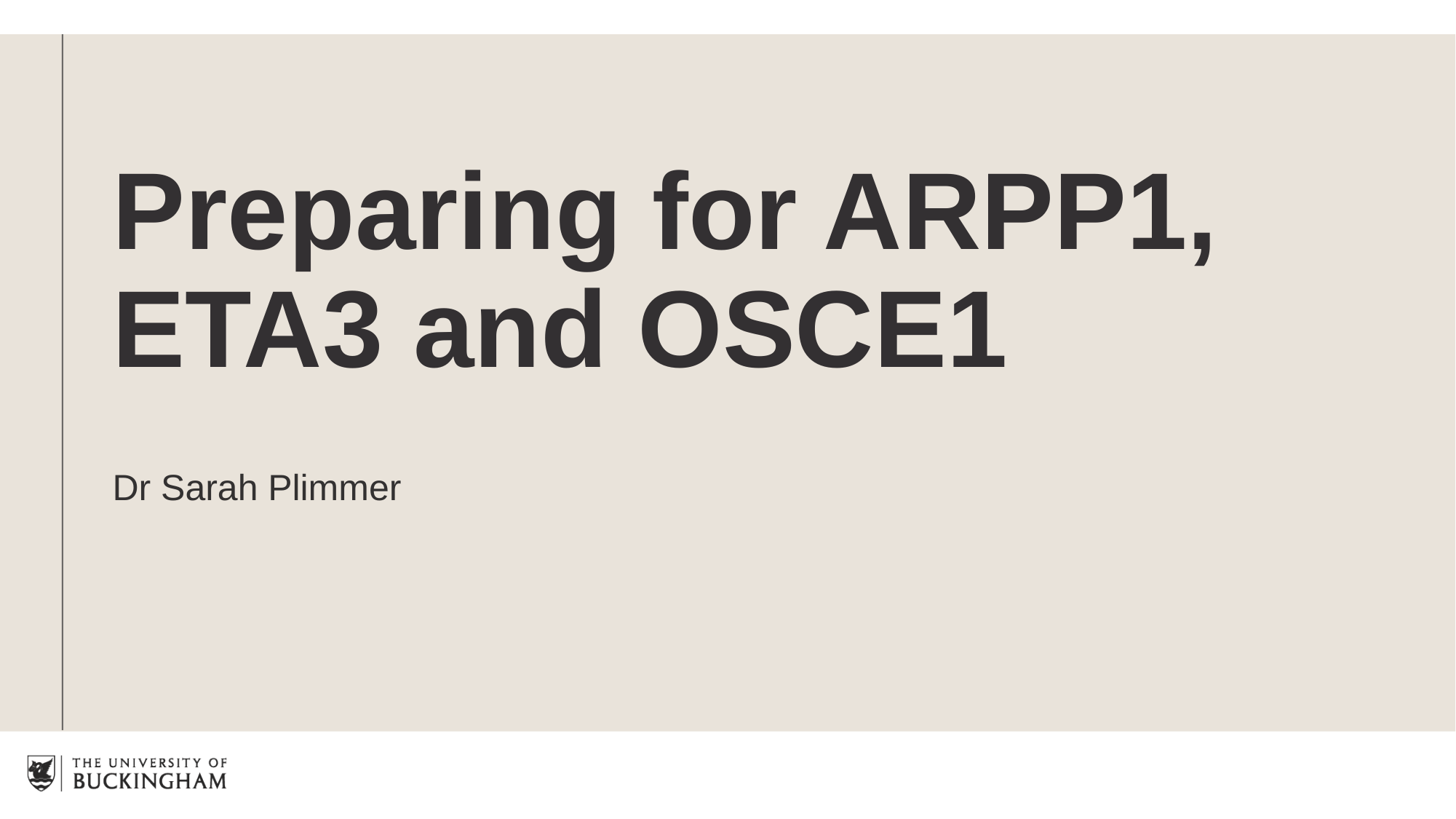

Preparing for ARPP1, ETA3 and OSCE1
Dr Sarah Plimmer